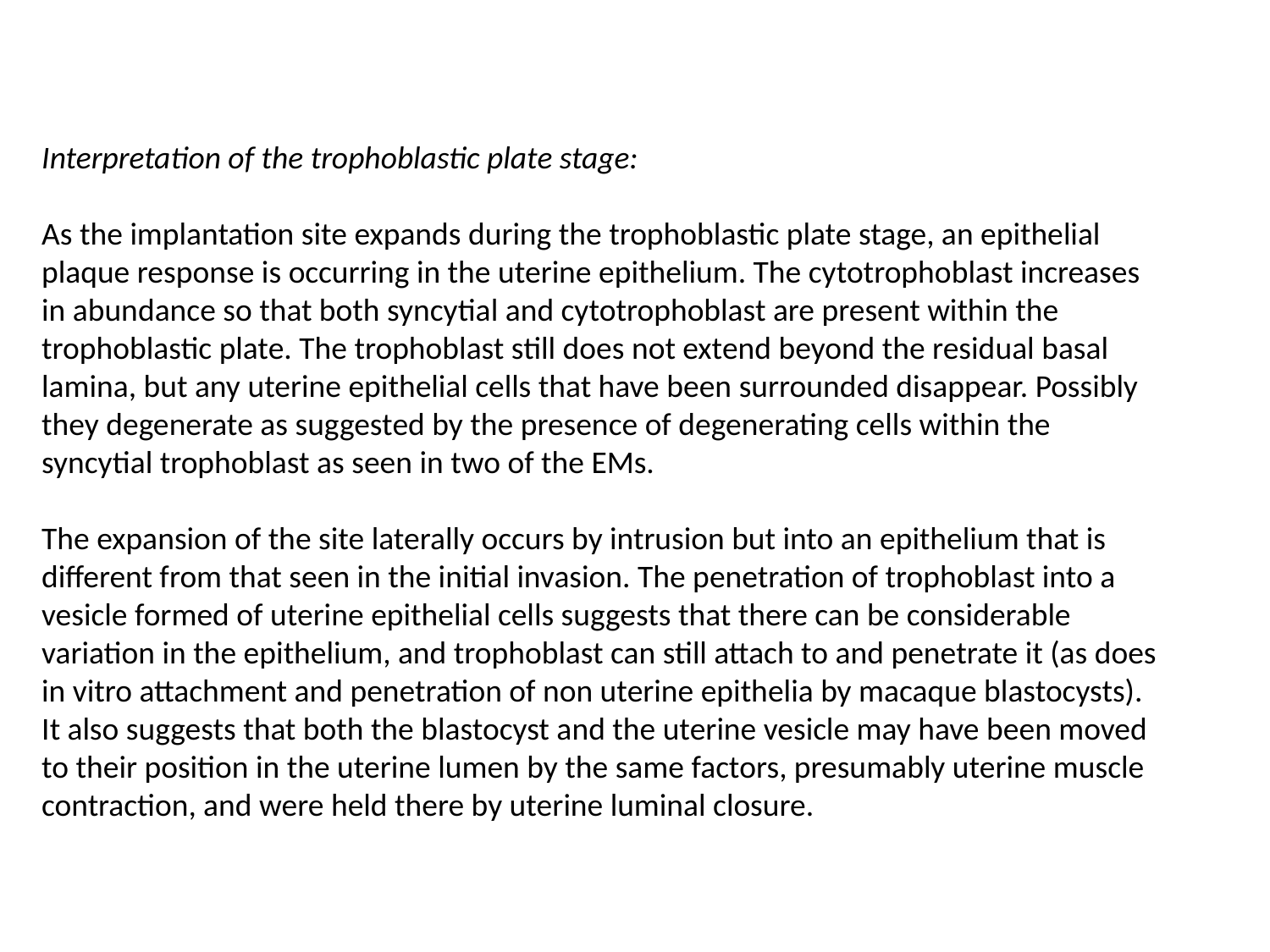

Interpretation of the trophoblastic plate stage:

As the implantation site expands during the trophoblastic plate stage, an epithelial plaque response is occurring in the uterine epithelium. The cytotrophoblast increases in abundance so that both syncytial and cytotrophoblast are present within the trophoblastic plate. The trophoblast still does not extend beyond the residual basal lamina, but any uterine epithelial cells that have been surrounded disappear. Possibly they degenerate as suggested by the presence of degenerating cells within the syncytial trophoblast as seen in two of the EMs.

The expansion of the site laterally occurs by intrusion but into an epithelium that is different from that seen in the initial invasion. The penetration of trophoblast into a vesicle formed of uterine epithelial cells suggests that there can be considerable variation in the epithelium, and trophoblast can still attach to and penetrate it (as does in vitro attachment and penetration of non uterine epithelia by macaque blastocysts). It also suggests that both the blastocyst and the uterine vesicle may have been moved to their position in the uterine lumen by the same factors, presumably uterine muscle contraction, and were held there by uterine luminal closure.